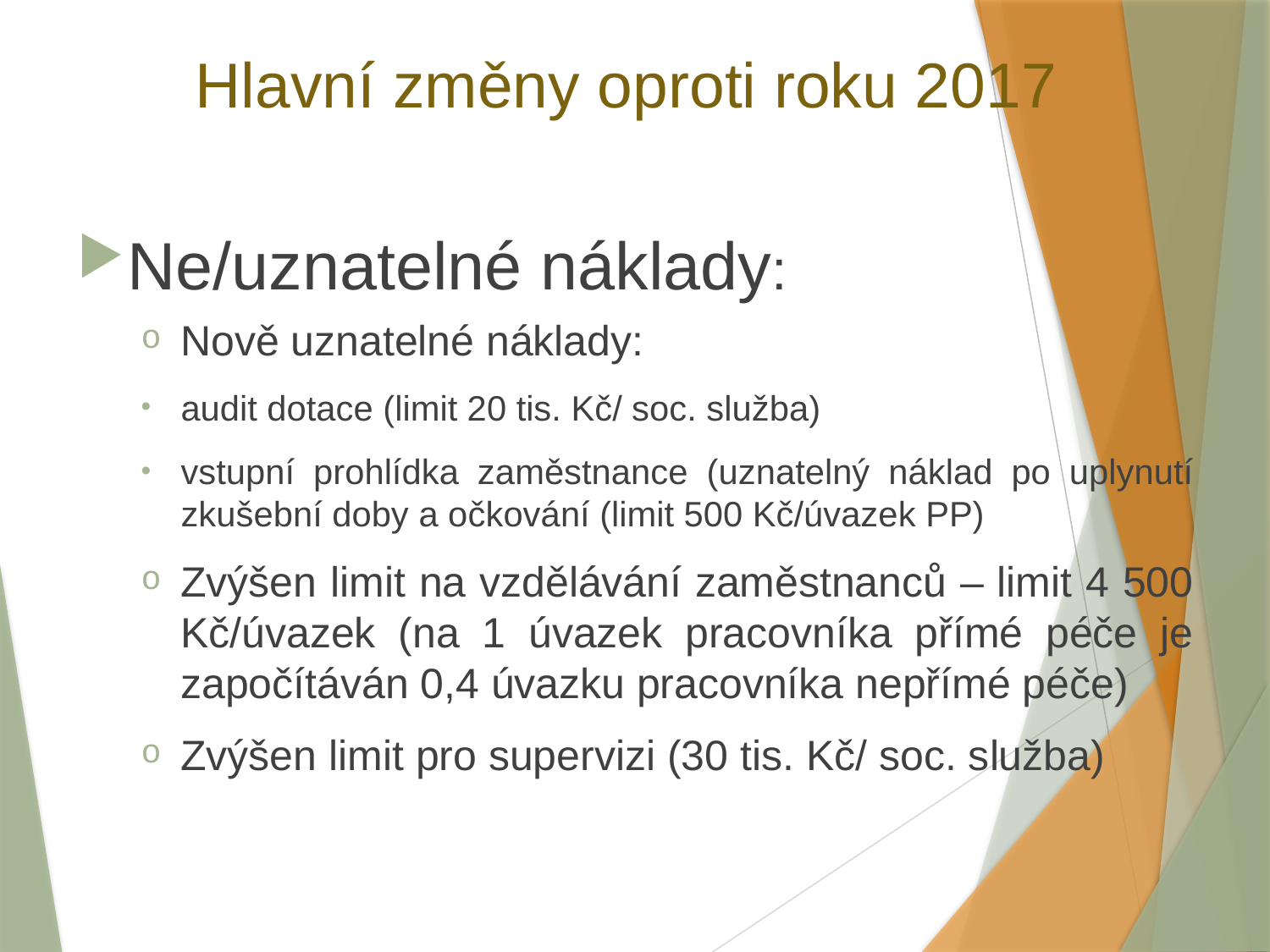

# Hlavní změny oproti roku 2017
Ne/uznatelné náklady:
Nově uznatelné náklady:
audit dotace (limit 20 tis. Kč/ soc. služba)
vstupní prohlídka zaměstnance (uznatelný náklad po uplynutí zkušební doby a očkování (limit 500 Kč/úvazek PP)
Zvýšen limit na vzdělávání zaměstnanců – limit 4 500 Kč/úvazek (na 1 úvazek pracovníka přímé péče je započítáván 0,4 úvazku pracovníka nepřímé péče)
Zvýšen limit pro supervizi (30 tis. Kč/ soc. služba)